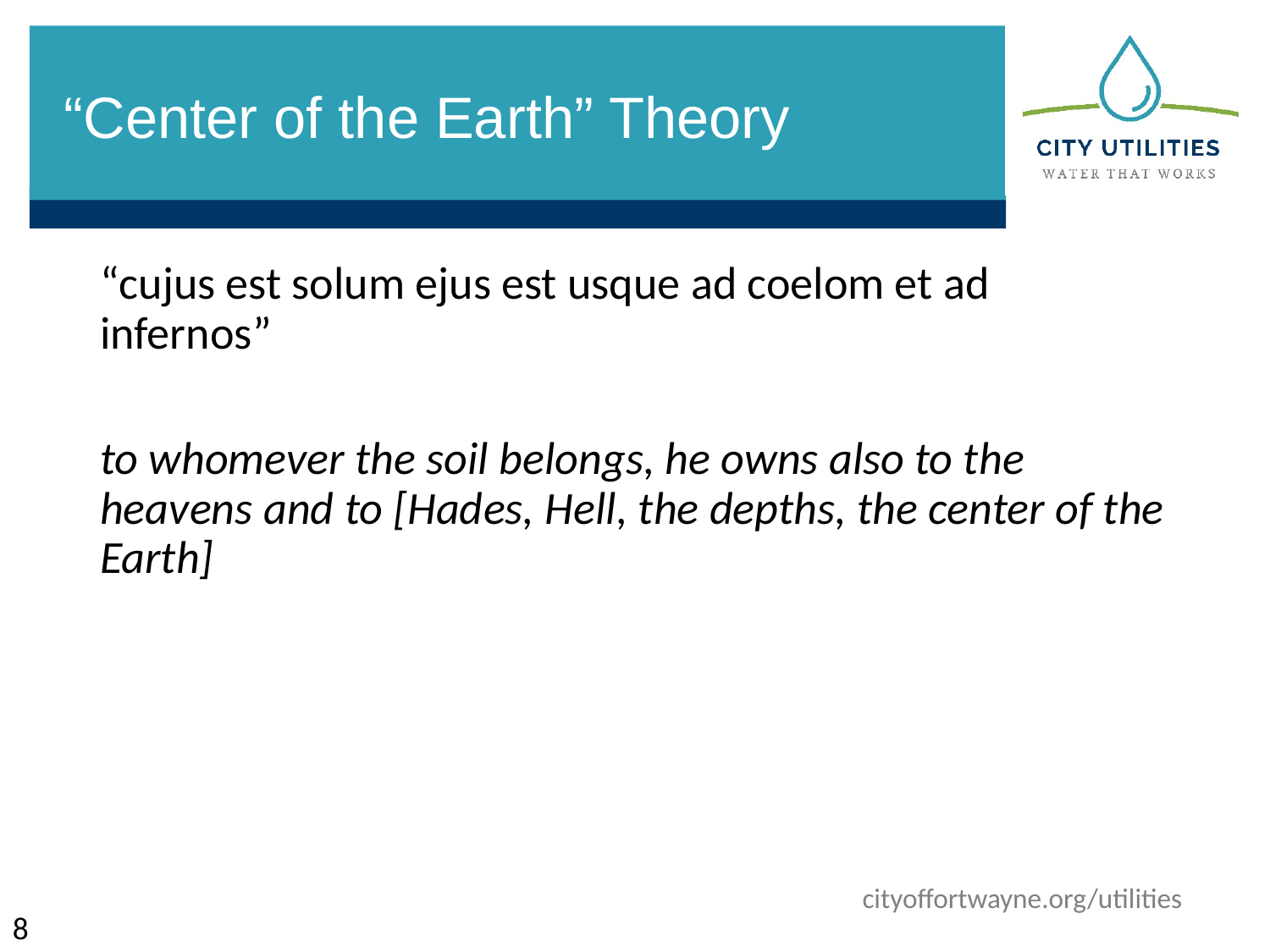

# “Center of the Earth” Theory
“cujus est solum ejus est usque ad coelom et ad infernos”

to whomever the soil belongs, he owns also to the heavens and to [Hades, Hell, the depths, the center of the Earth]

8